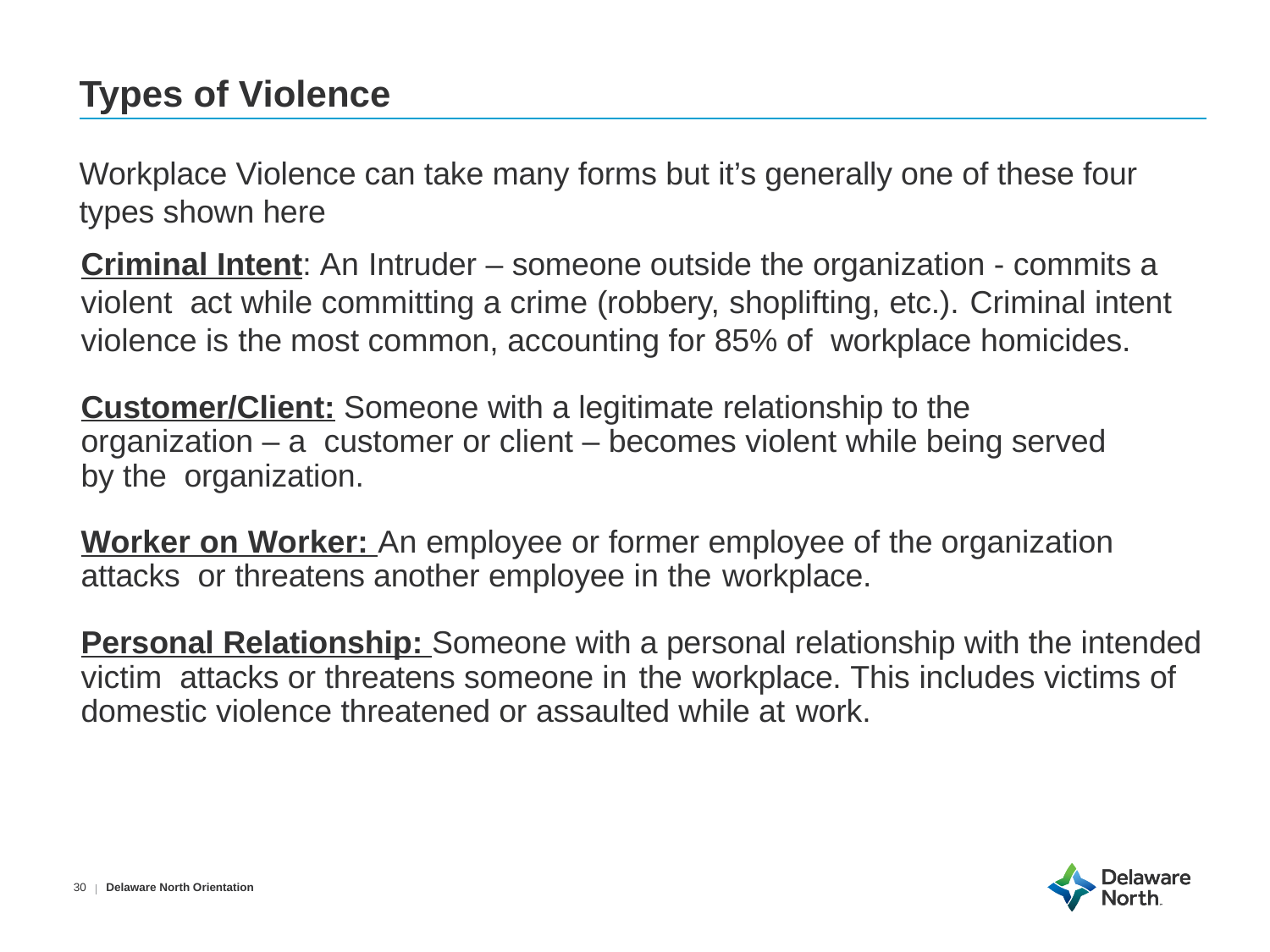

# Types of Violence
Workplace Violence can take many forms but it’s generally one of these four types shown here
Criminal Intent: An Intruder – someone outside the organization - commits a violent  act while committing a crime (robbery, shoplifting, etc.).	Criminal intent violence is the most common, accounting for 85% of  workplace homicides.
Customer/Client: Someone with a legitimate relationship to the organization – a  customer or client – becomes violent while being served by the  organization.
Worker on Worker: An employee or former employee of the organization attacks  or threatens another employee in the workplace.
Personal Relationship: Someone with a personal relationship with the intended victim  attacks or threatens someone in the workplace. This includes victims of domestic violence threatened or assaulted while at work.

Delaware North Orientation